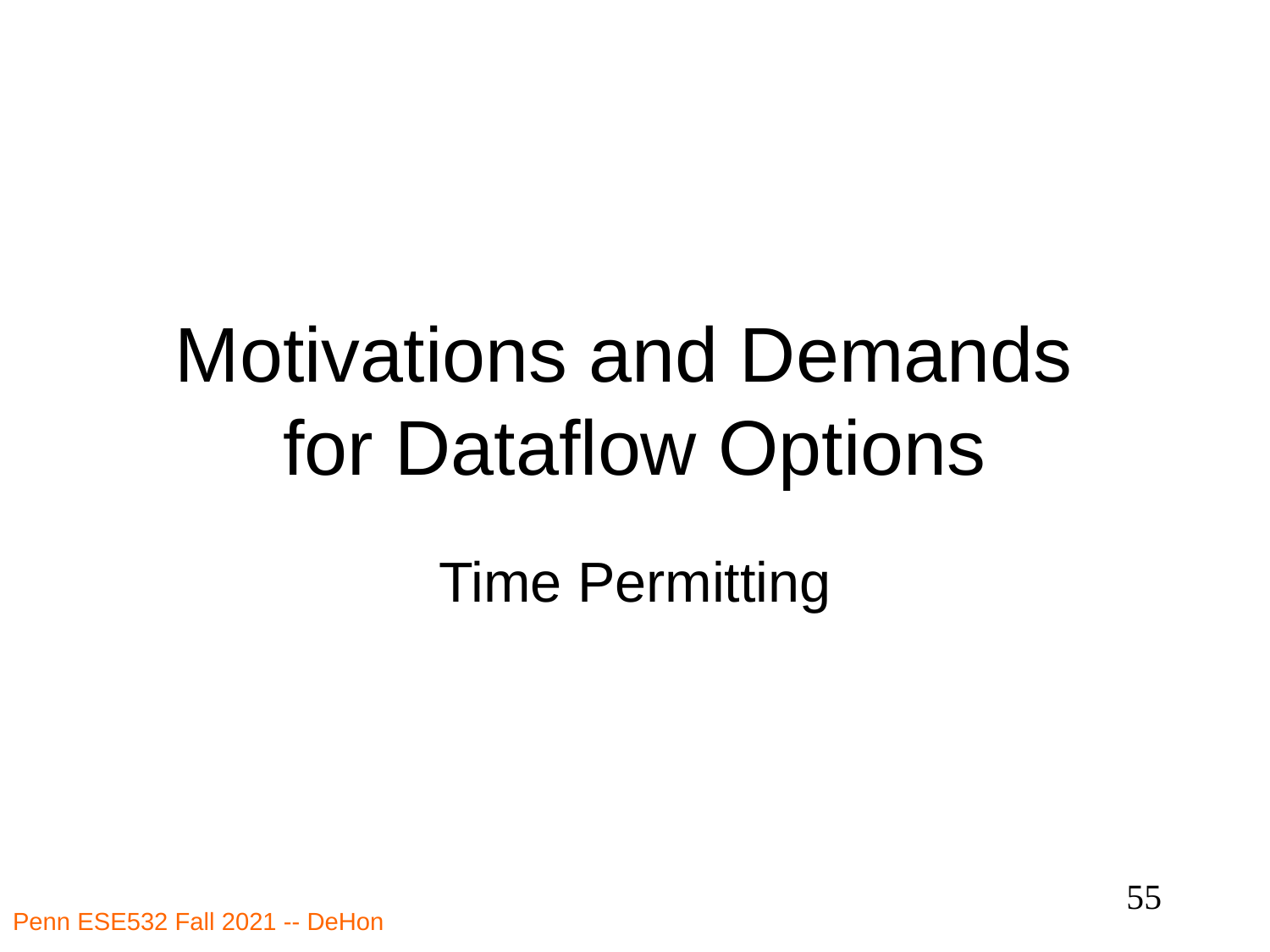

# Motivations and Demands for Dataflow Options
Time Permitting

55
Penn ESE532 Fall 2021 -- DeHon